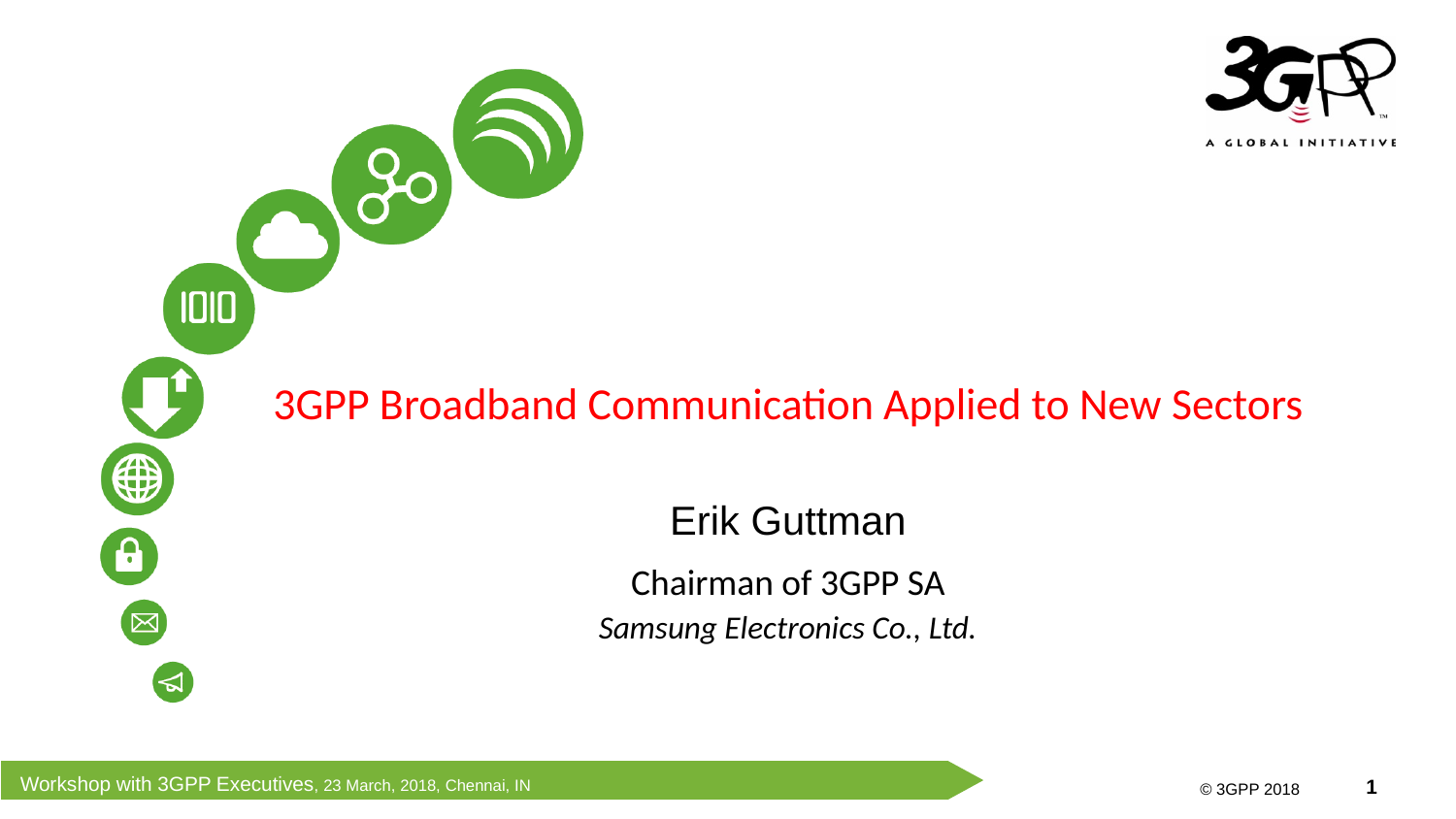

3GPP Broadband Communication Applied to New Sectors
Erik Guttman
Chairman of 3GPP SA
Samsung Electronics Co., Ltd.